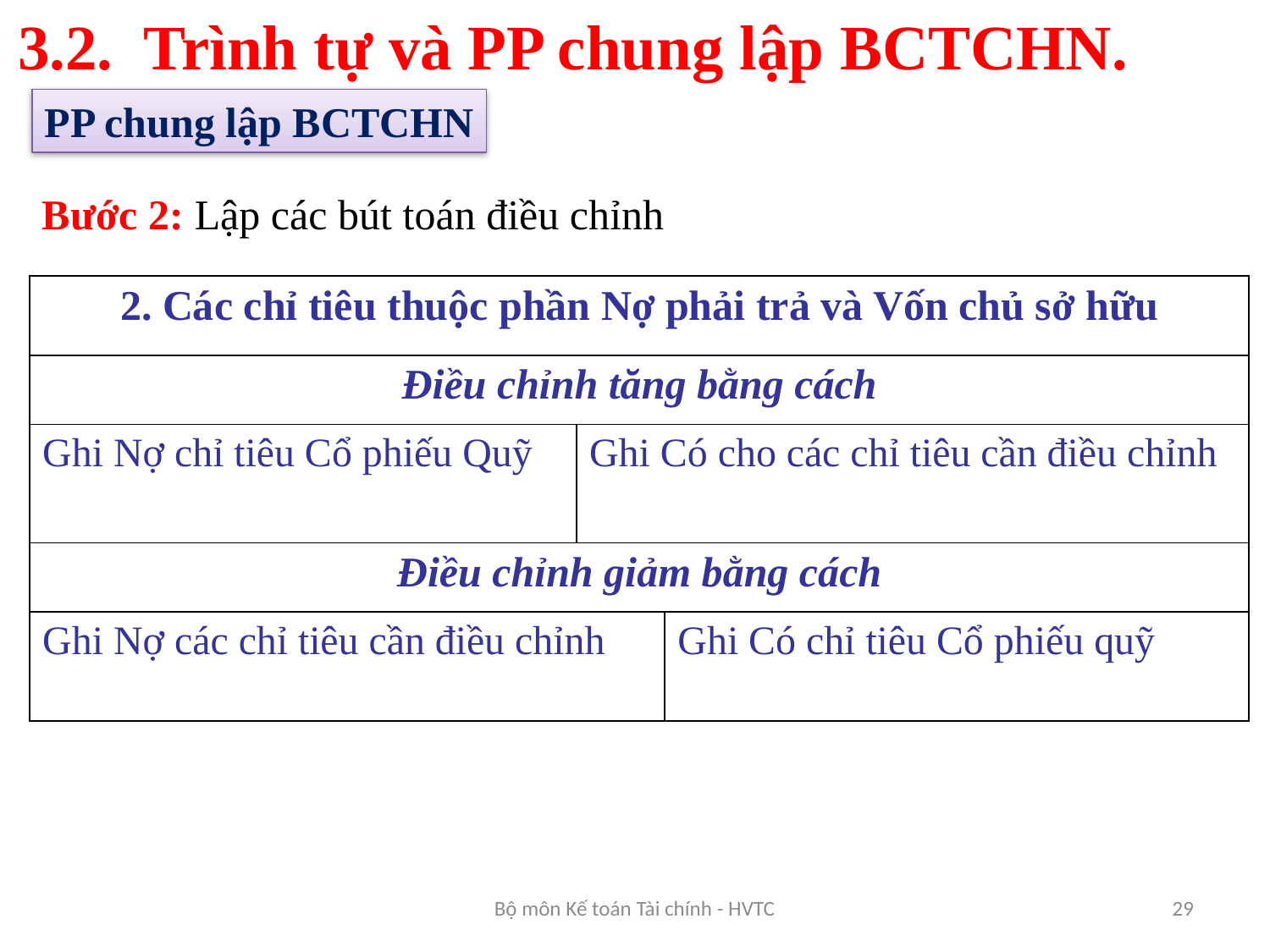

3.2.  Trình tự và PP chung lập BCTCHN.
PP chung lập BCTCHN
Bước 2: Lập các bút toán điều chỉnh
| 2. Các chỉ tiêu thuộc phần Nợ phải trả và Vốn chủ sở hữu |  |  |
| --- | --- | --- |
| Điều chỉnh tăng bằng cách |  |  |
| Ghi Nợ chỉ tiêu Cổ phiếu Quỹ | Ghi Có cho các chỉ tiêu cần điều chỉnh |  |
| Điều chỉnh giảm bằng cách |  |  |
| Ghi Nợ các chỉ tiêu cần điều chỉnh |  | Ghi Có chỉ tiêu Cổ phiếu quỹ |
Bộ môn Kế toán Tài chính - HVTC
29